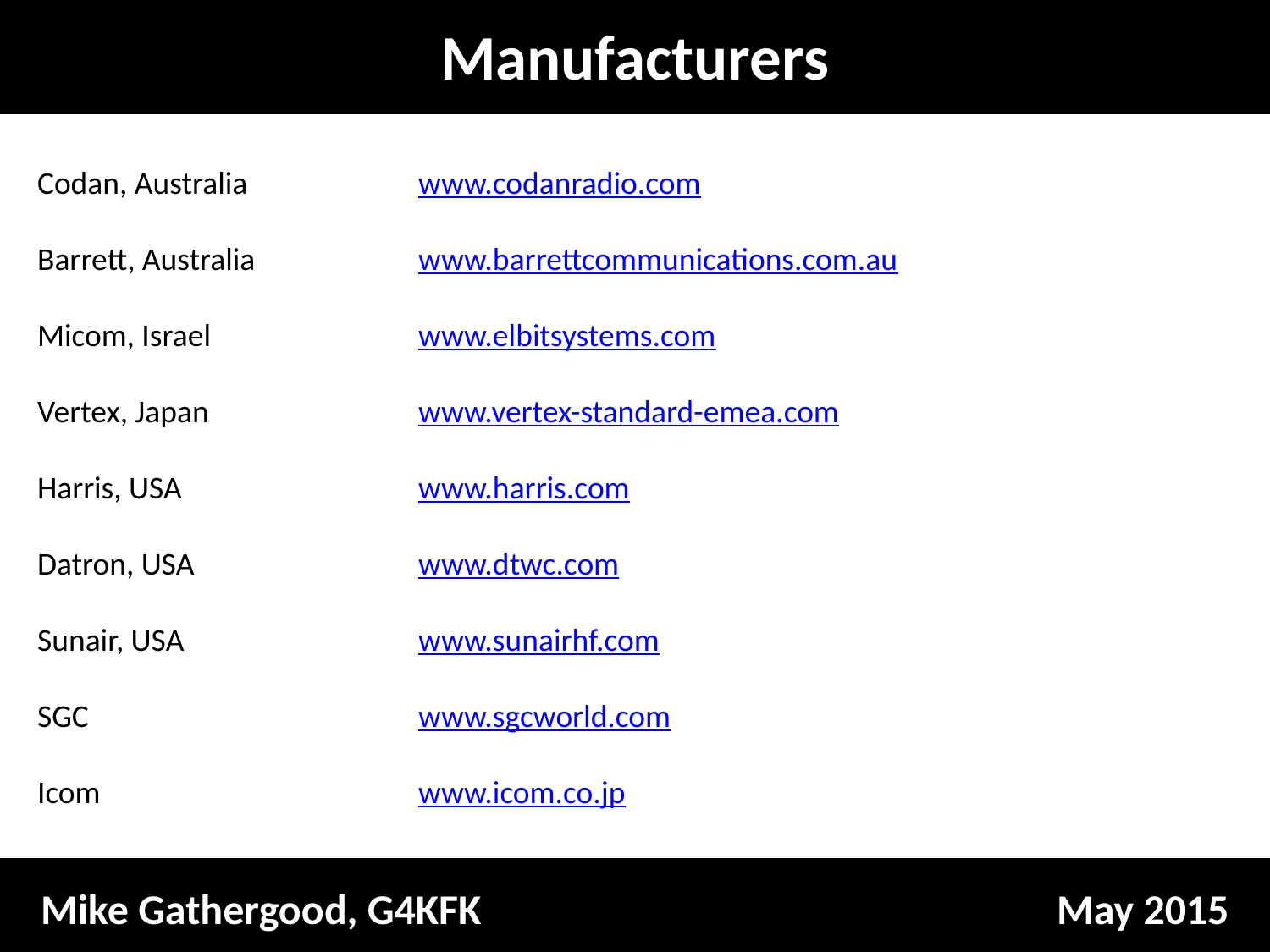

Manufacturers
Codan, Australia		www.codanradio.com

Barrett, Australia		www.barrettcommunications.com.au

Micom, Israel		www.elbitsystems.com

Vertex, Japan		www.vertex-standard-emea.com

Harris, USA		www.harris.com

Datron, USA		www.dtwc.com

Sunair, USA		www.sunairhf.com

SGC			www.sgcworld.com

Icom			www.icom.co.jp
Mike Gathergood, G4KFK					May 2015